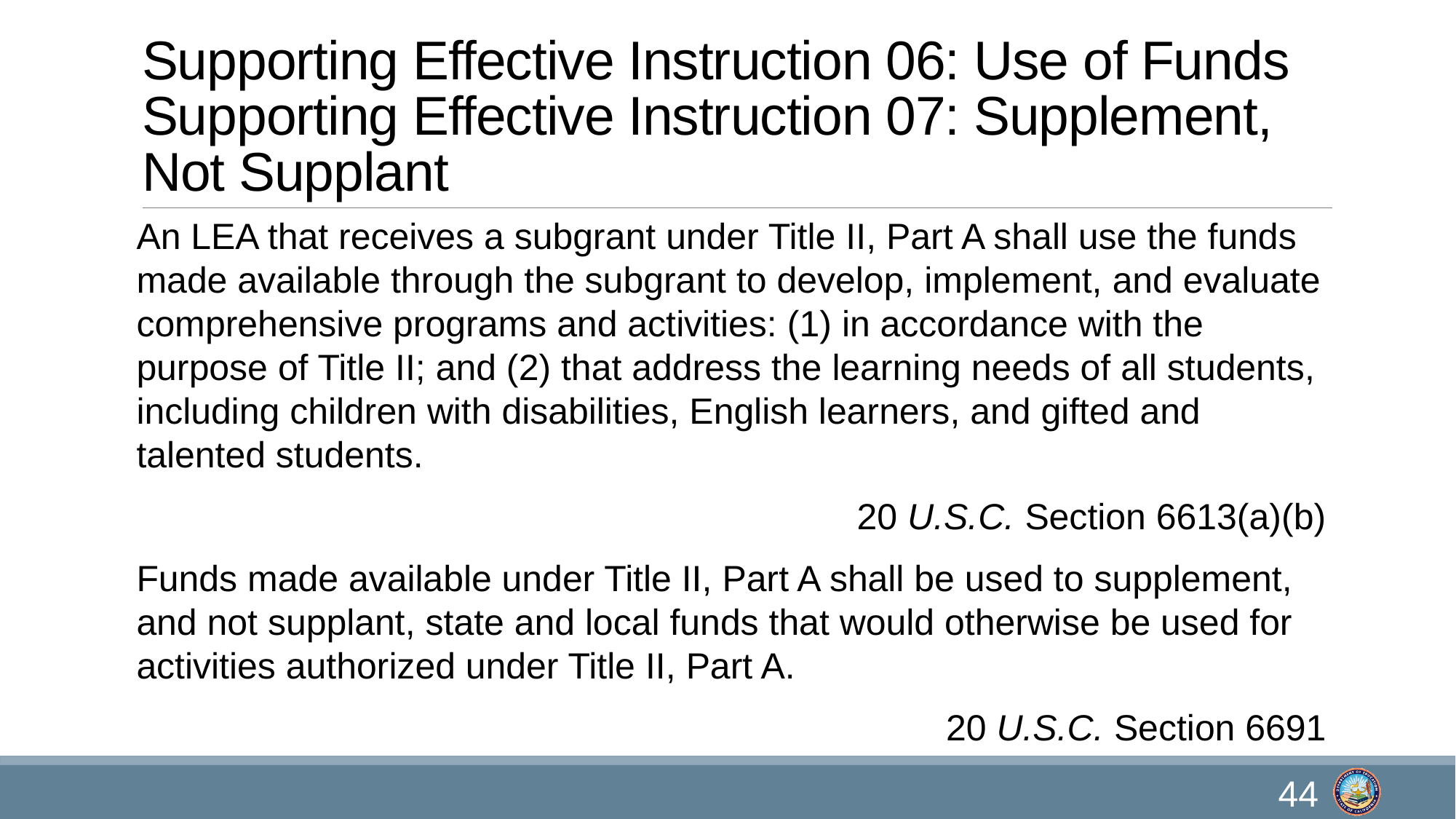

# Supporting Effective Instruction 06: Use of Funds Supporting Effective Instruction 07: Supplement, Not Supplant
An LEA that receives a subgrant under Title II, Part A shall use the funds made available through the subgrant to develop, implement, and evaluate comprehensive programs and activities: (1) in accordance with the purpose of Title II; and (2) that address the learning needs of all students, including children with disabilities, English learners, and gifted and talented students.
20 U.S.C. Section 6613(a)(b)
Funds made available under Title II, Part A shall be used to supplement, and not supplant, state and local funds that would otherwise be used for activities authorized under Title II, Part A.
20 U.S.C. Section 6691

44